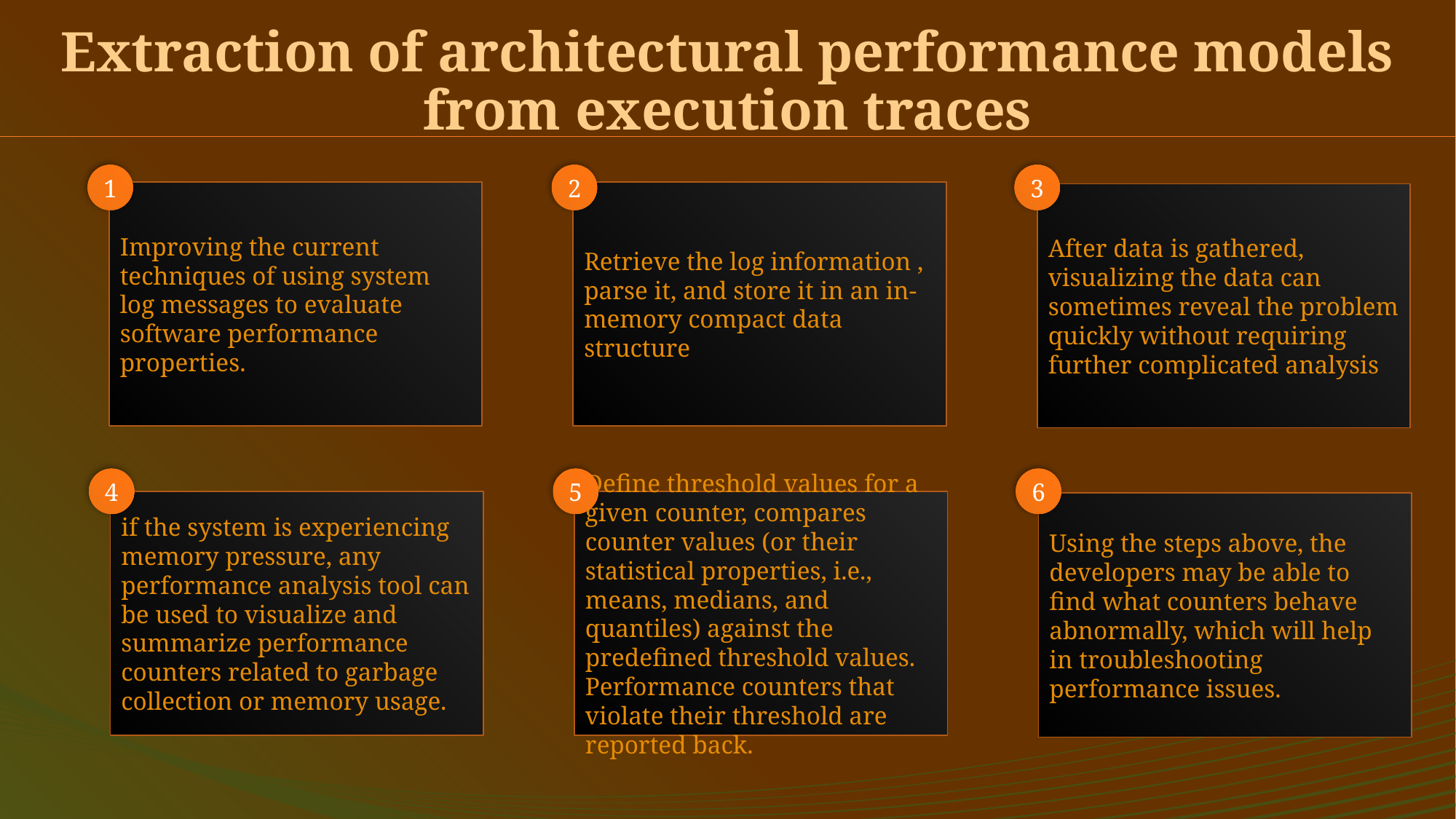

Extraction of architectural performance models from execution traces
1
2
3
Improving the current techniques of using system log messages to evaluate software performance properties.
Retrieve the log information , parse it, and store it in an in-memory compact data structure
After data is gathered, visualizing the data can sometimes reveal the problem quickly without requiring further complicated analysis
4
5
6
if the system is experiencing memory pressure, any performance analysis tool can be used to visualize and summarize performance counters related to garbage collection or memory usage.
Define threshold values for a given counter, compares counter values (or their statistical properties, i.e., means, medians, and quantiles) against the predefined threshold values. Performance counters that violate their threshold are reported back.
Using the steps above, the developers may be able to find what counters behave abnormally, which will help in troubleshooting performance issues.